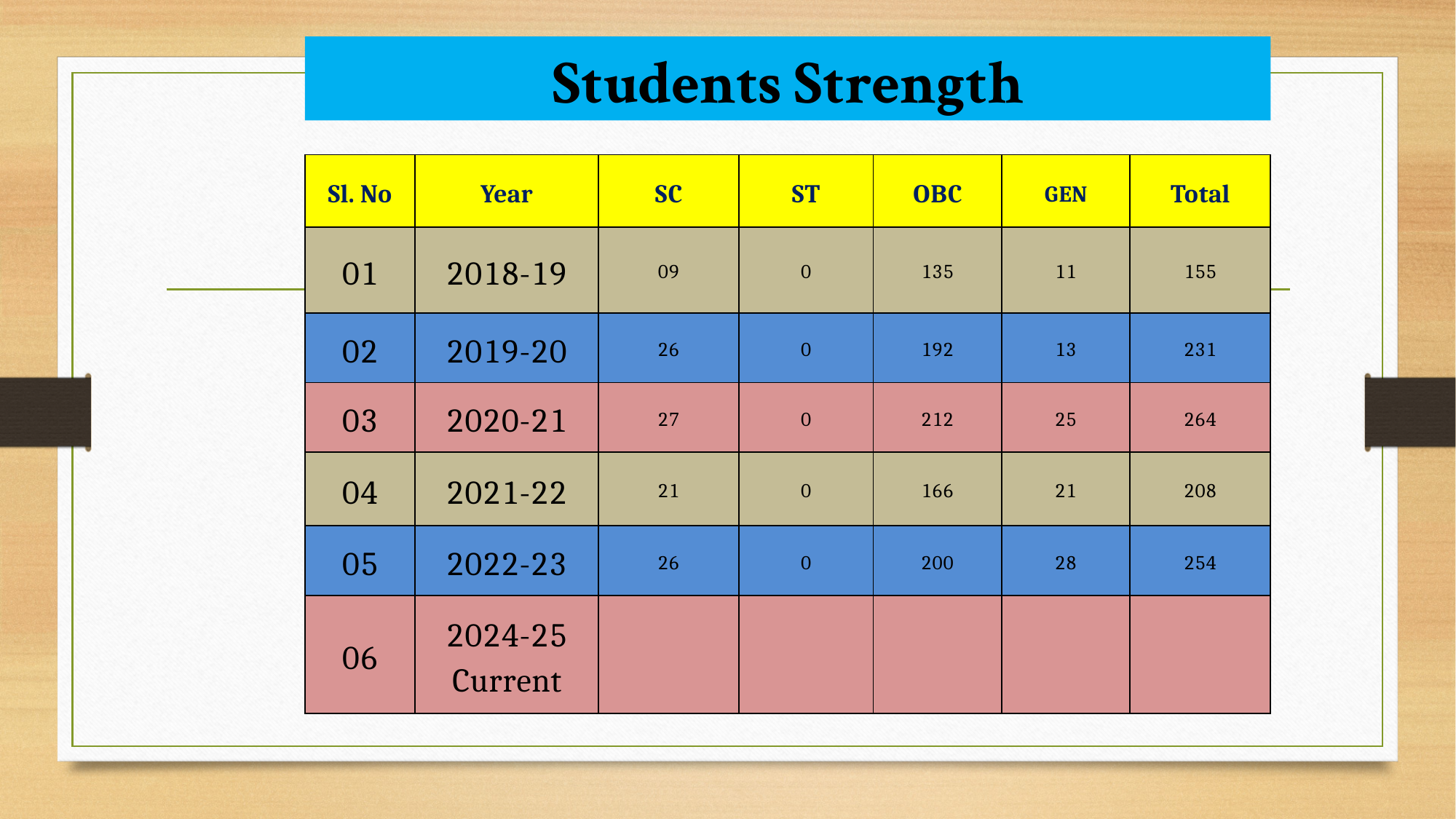

Students Strength
| Sl. No | Year | SC | ST | OBC | GEN | Total |
| --- | --- | --- | --- | --- | --- | --- |
| 01 | 2018-19 | 09 | 0 | 135 | 11 | 155 |
| 02 | 2019-20 | 26 | 0 | 192 | 13 | 231 |
| 03 | 2020-21 | 27 | 0 | 212 | 25 | 264 |
| 04 | 2021-22 | 21 | 0 | 166 | 21 | 208 |
| 05 | 2022-23 | 26 | 0 | 200 | 28 | 254 |
| 06 | 2024-25 Current |  |  |  |  |  |